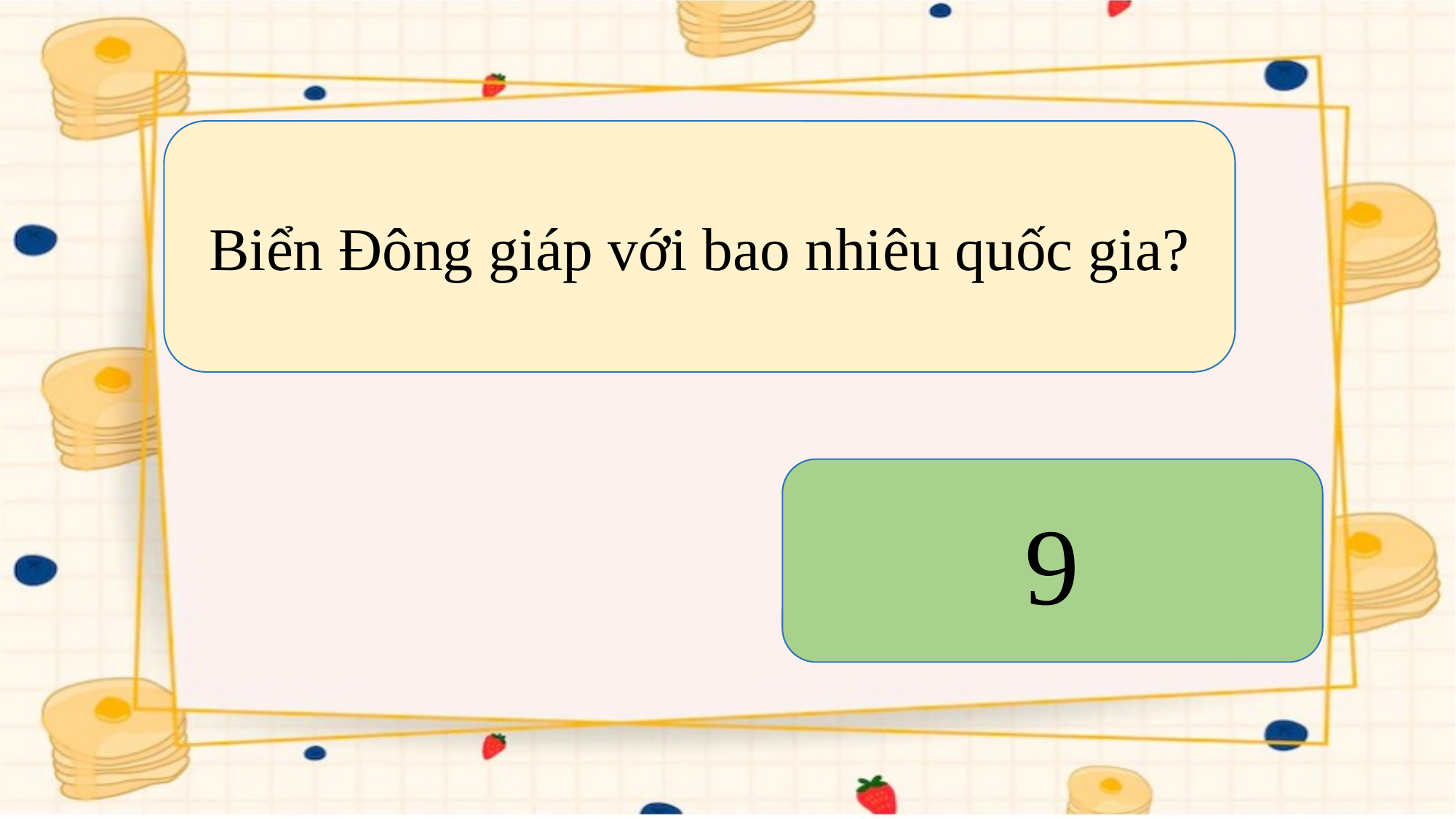

Biển Đông giáp với bao nhiêu quốc gia?
9